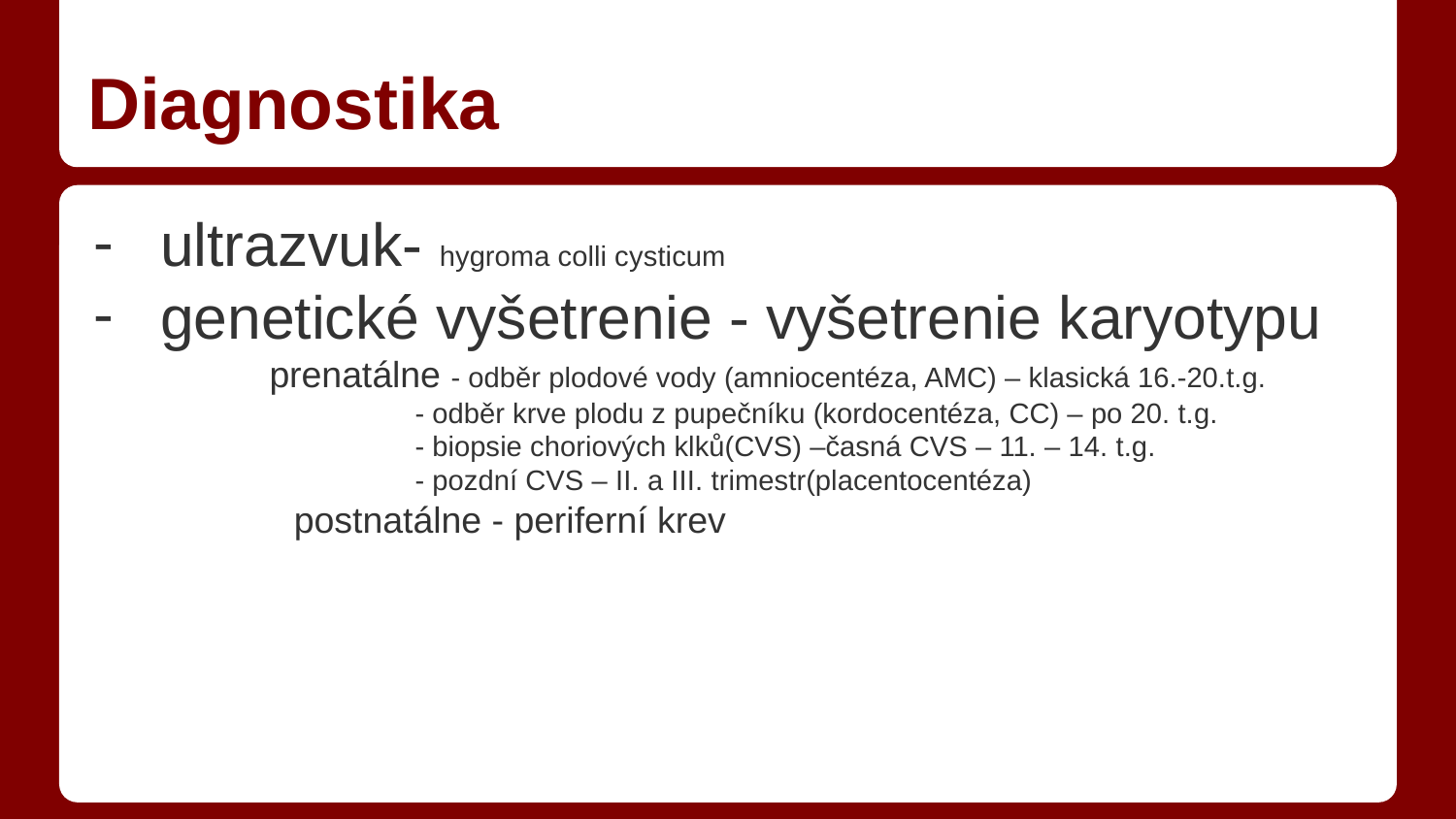

# Diagnostika
ultrazvuk- hygroma colli cysticum
genetické vyšetrenie - vyšetrenie karyotypu
prenatálne - odběr plodové vody (amniocentéza, AMC) – klasická 16.-20.t.g.
- odběr krve plodu z pupečníku (kordocentéza, CC) – po 20. t.g.
- biopsie choriových klků(CVS) –časná CVS – 11. – 14. t.g.
- pozdní CVS – II. a III. trimestr(placentocentéza)
      postnatálne - periferní krev